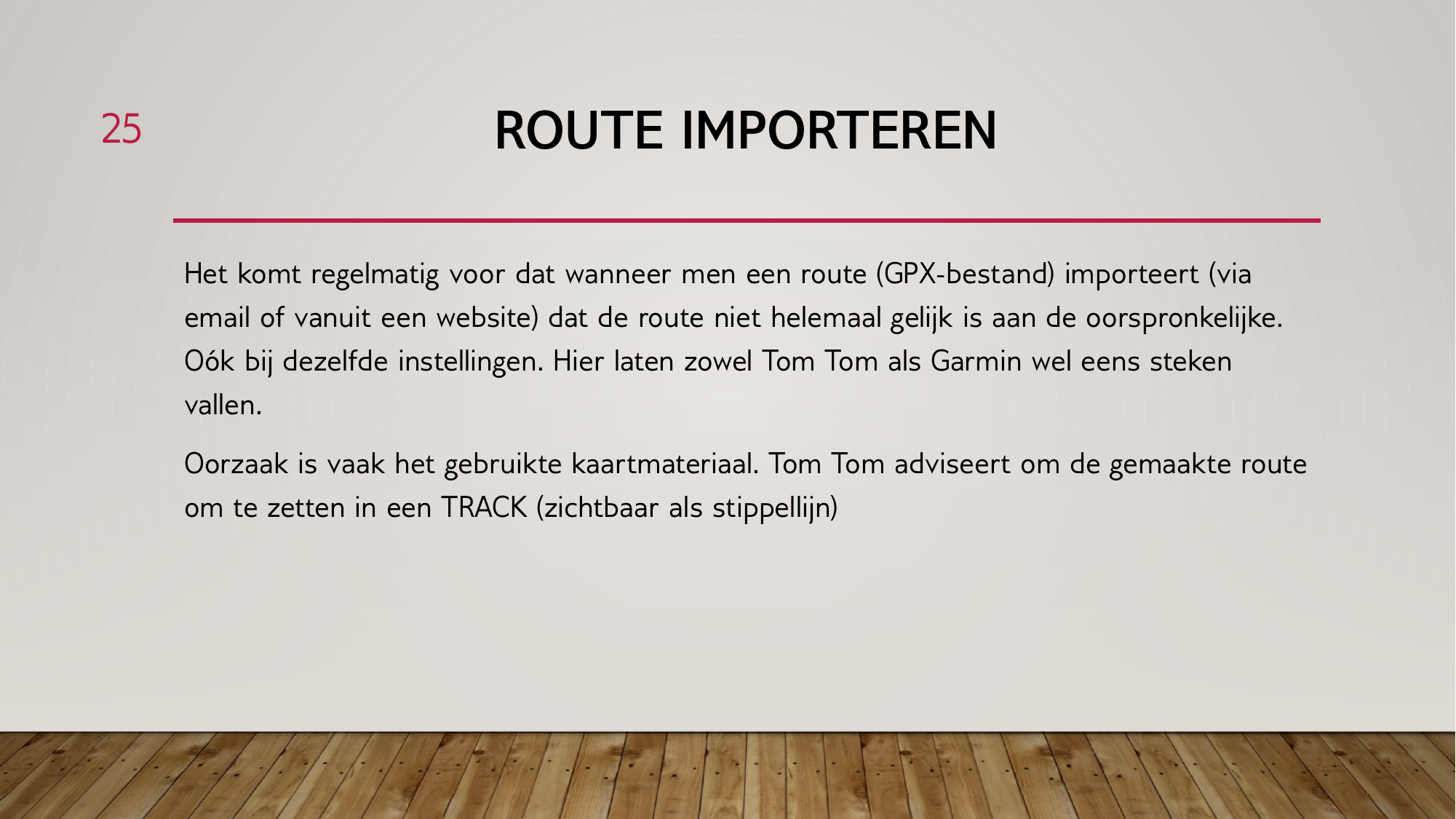

25
# Route importeren
Het komt regelmatig voor dat wanneer men een route (GPX-bestand) importeert (via email of vanuit een website) dat de route niet helemaal gelijk is aan de oorspronkelijke. Oók bij dezelfde instellingen. Hier laten zowel Tom Tom als Garmin wel eens steken vallen.
Oorzaak is vaak het gebruikte kaartmateriaal. Tom Tom adviseert om de gemaakte route om te zetten in een TRACK (zichtbaar als stippellijn)